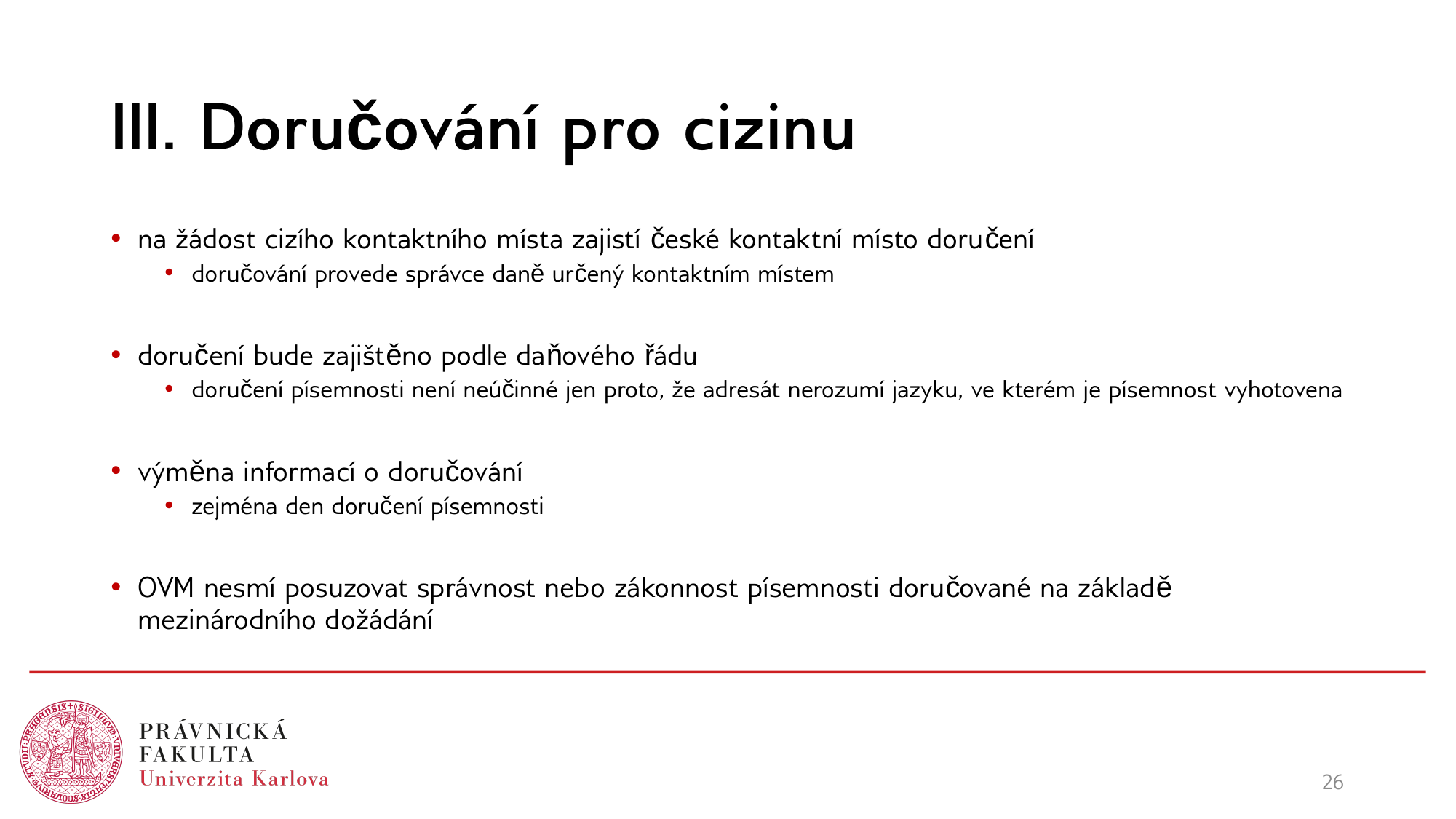

# III. Doručování pro cizinu
na žádost cizího kontaktního místa zajistí české kontaktní místo doručení
doručování provede správce daně určený kontaktním místem

doručení bude zajištěno podle daňového řádu
doručení písemnosti není neúčinné jen proto, že adresát nerozumí jazyku, ve kterém je písemnost vyhotovena

výměna informací o doručování
zejména den doručení písemnosti

OVM nesmí posuzovat správnost nebo zákonnost písemnosti doručované na základě mezinárodního dožádání

26